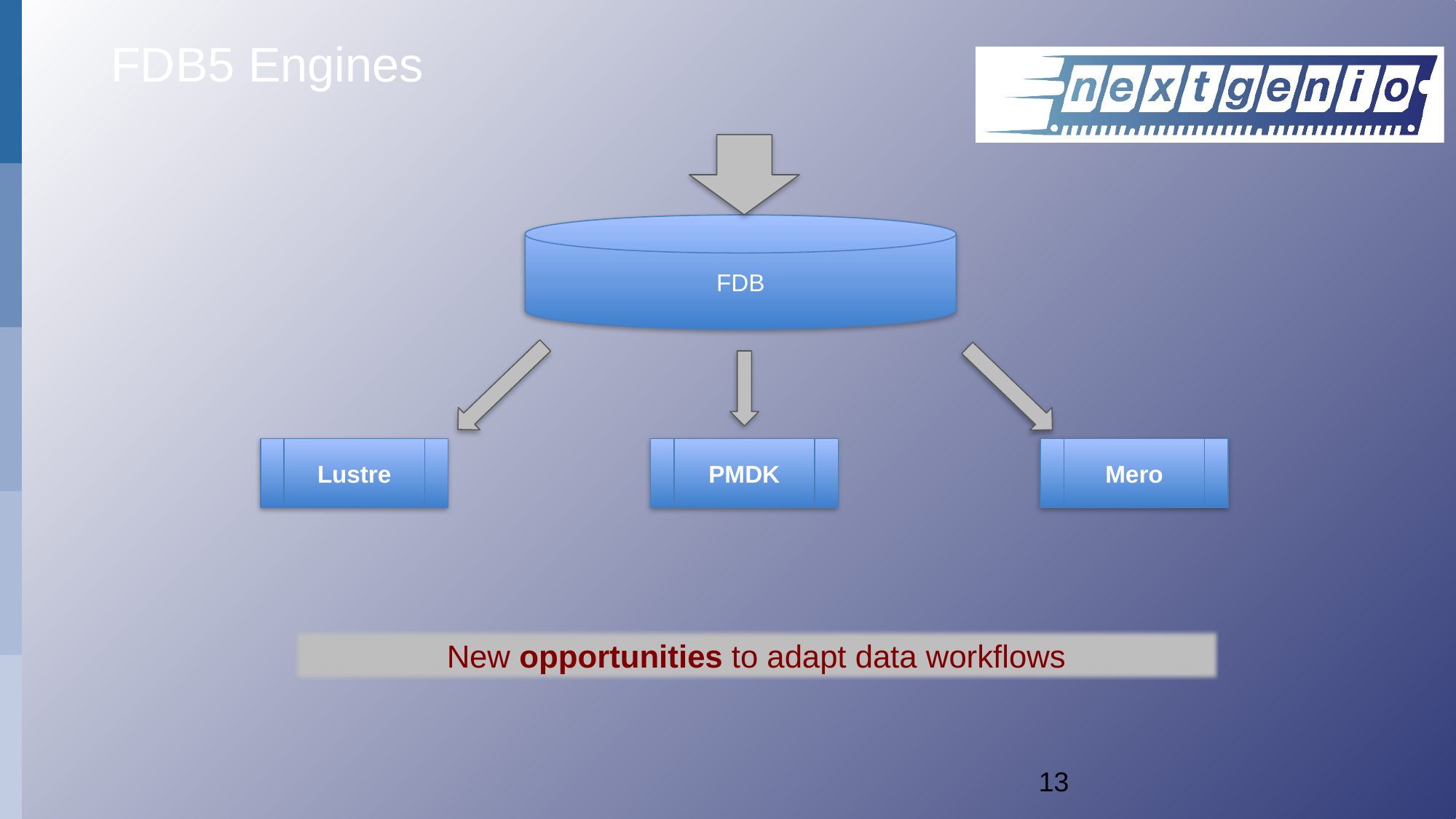

# FDB5 Engines

FDB

Mero
Lustre
PMDK
New opportunities to adapt data workflows
13